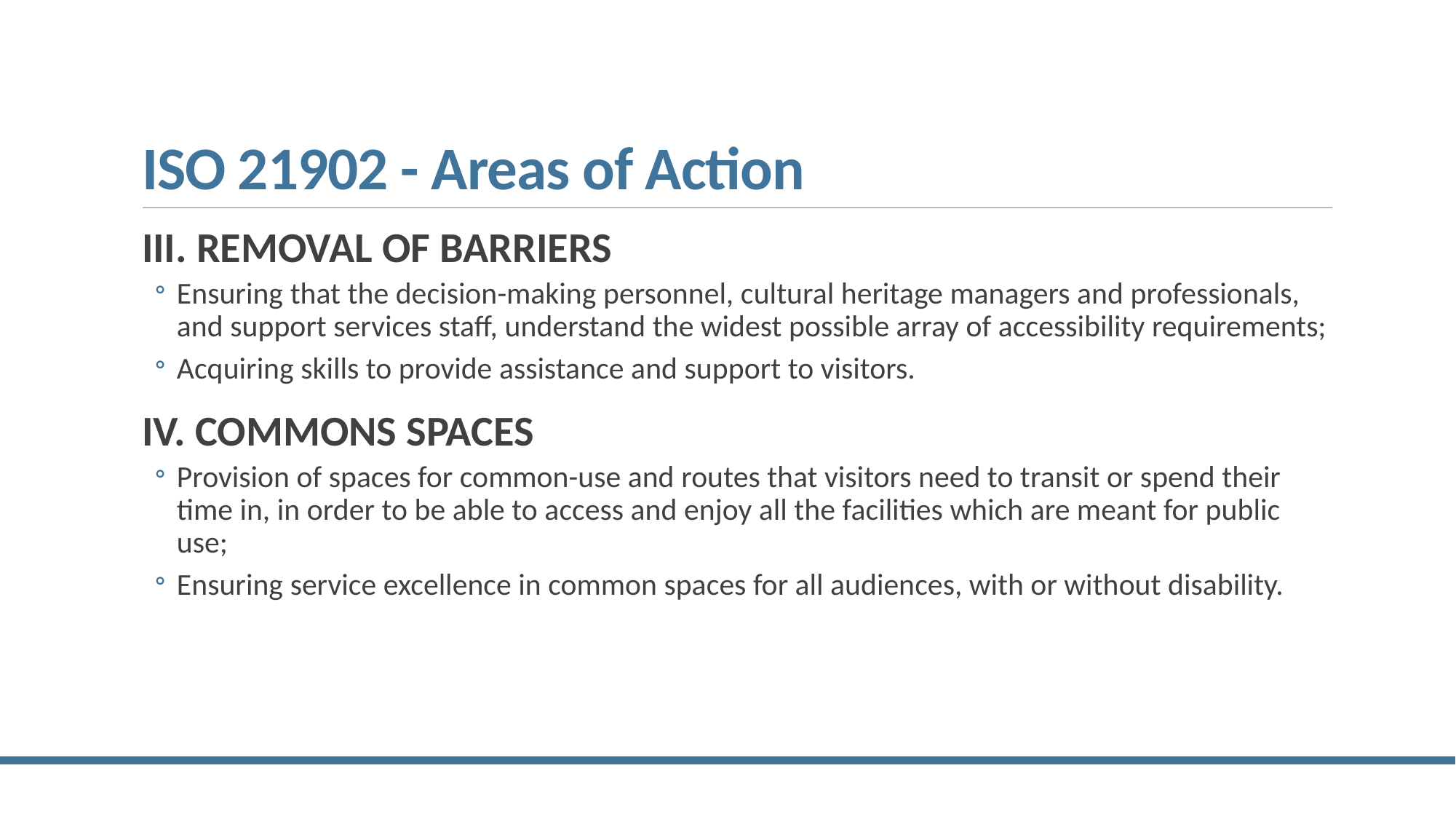

# ISO 21902 - Areas of Action
III. REMOVAL OF BARRIERS
Ensuring that the decision-making personnel, cultural heritage managers and professionals, and support services staff, understand the widest possible array of accessibility requirements;
Acquiring skills to provide assistance and support to visitors.
IV. COMMONS SPACES
Provision of spaces for common-use and routes that visitors need to transit or spend their time in, in order to be able to access and enjoy all the facilities which are meant for public use;
Ensuring service excellence in common spaces for all audiences, with or without disability.